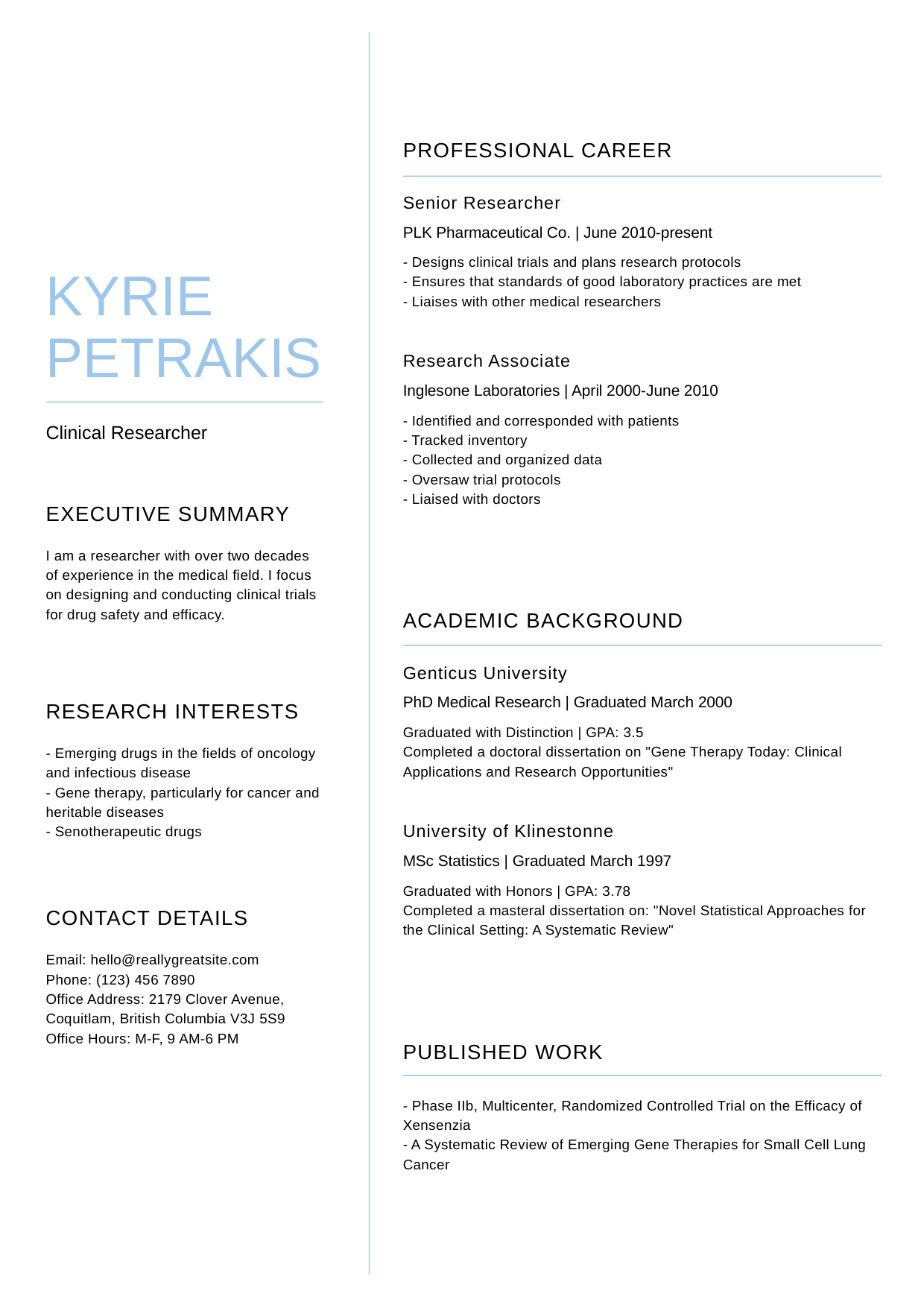

PROFESSIONAL CAREER

Senior Researcher
PLK Pharmaceutical Co. | June 2010-present
- Designs clinical trials and plans research protocols
- Ensures that standards of good laboratory practices are met
- Liaises with other medical researchers
Research Associate
Inglesone Laboratories | April 2000-June 2010
- Identified and corresponded with patients
- Tracked inventory
- Collected and organized data
- Oversaw trial protocols
- Liaised with doctors
KYRIE PETRAKIS

Clinical Researcher
EXECUTIVE SUMMARY
I am a researcher with over two decades of experience in the medical field. I focus on designing and conducting clinical trials for drug safety and efficacy.
RESEARCH INTERESTS
- Emerging drugs in the fields of oncology and infectious disease
- Gene therapy, particularly for cancer and heritable diseases
- Senotherapeutic drugs
CONTACT DETAILS
Email: hello@reallygreatsite.com
Phone: (123) 456 7890
Office Address: 2179 Clover Avenue, Coquitlam, British Columbia V3J 5S9
Office Hours: M-F, 9 AM-6 PM
ACADEMIC BACKGROUND

Genticus University
PhD Medical Research | Graduated March 2000
Graduated with Distinction | GPA: 3.5
Completed a doctoral dissertation on "Gene Therapy Today: Clinical Applications and Research Opportunities"
University of Klinestonne
MSc Statistics | Graduated March 1997
Graduated with Honors | GPA: 3.78
Completed a masteral dissertation on: "Novel Statistical Approaches for the Clinical Setting: A Systematic Review"
PUBLISHED WORK

- Phase IIb, Multicenter, Randomized Controlled Trial on the Efficacy of Xensenzia
- A Systematic Review of Emerging Gene Therapies for Small Cell Lung Cancer